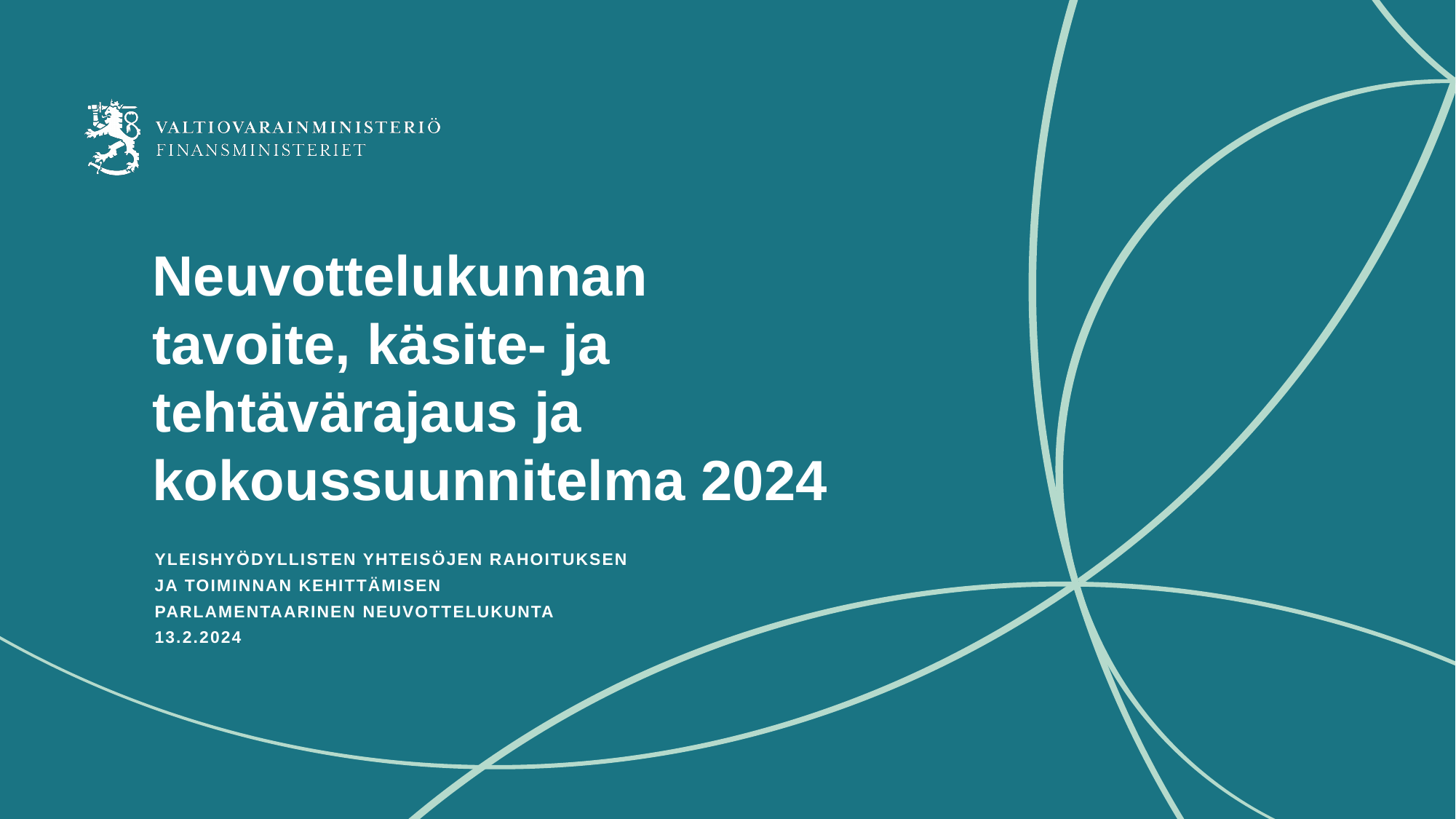

# Neuvottelukunnan tavoite, käsite- ja tehtävärajaus ja kokoussuunnitelma 2024
Yleishyödyllisten yhteisöjen rahoituksen ja toiminnan kehittämisen parlamentaarinen neuvottelukunta 13.2.2024